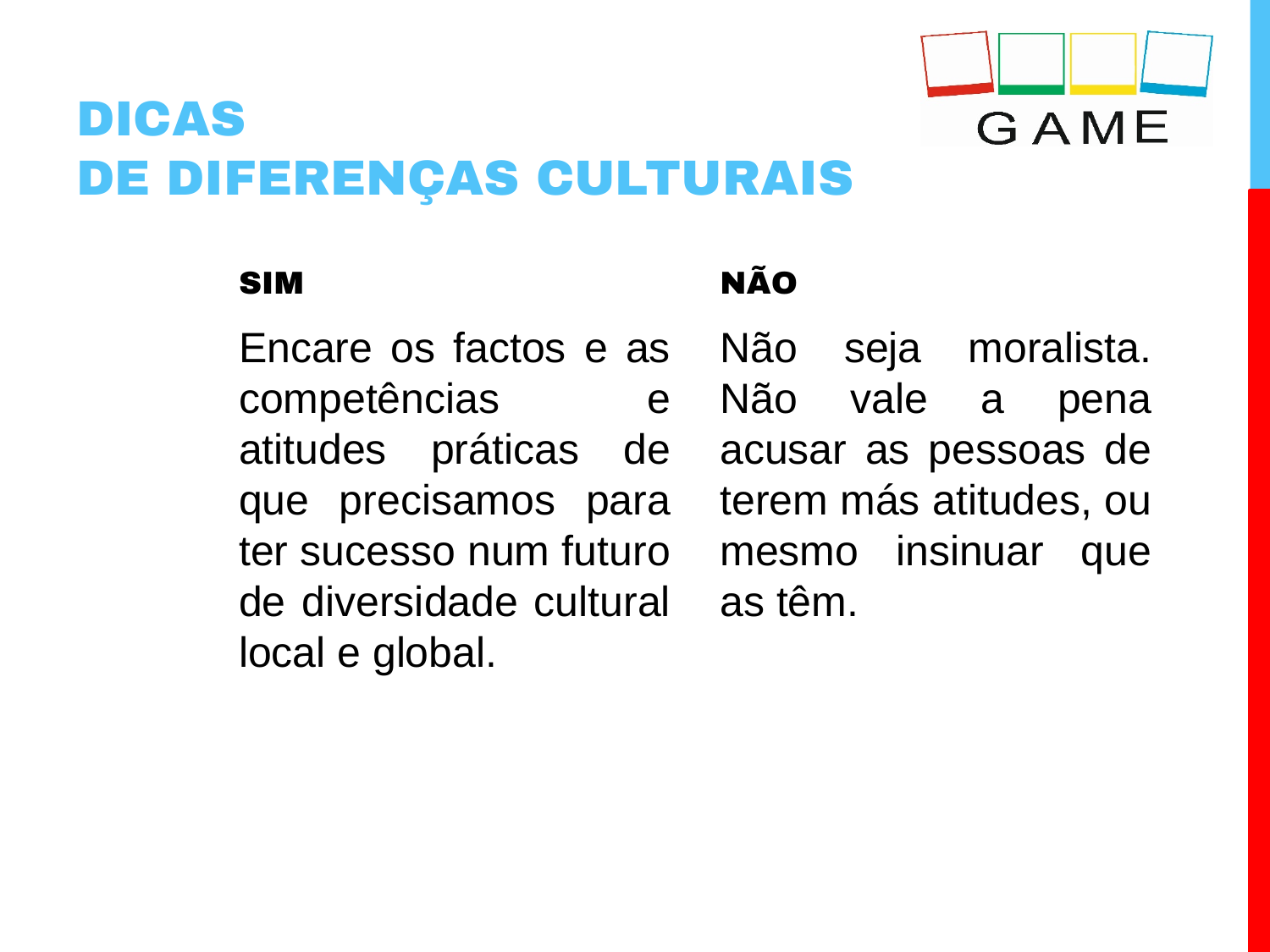

# DICAS DE DIFERENÇAS CULTURAIS
SIM
NÃO
Encare os factos e as competências e atitudes práticas de que precisamos para ter sucesso num futuro de diversidade cultural local e global.

Não seja moralista. Não vale a pena acusar as pessoas de terem más atitudes, ou mesmo insinuar que as têm.